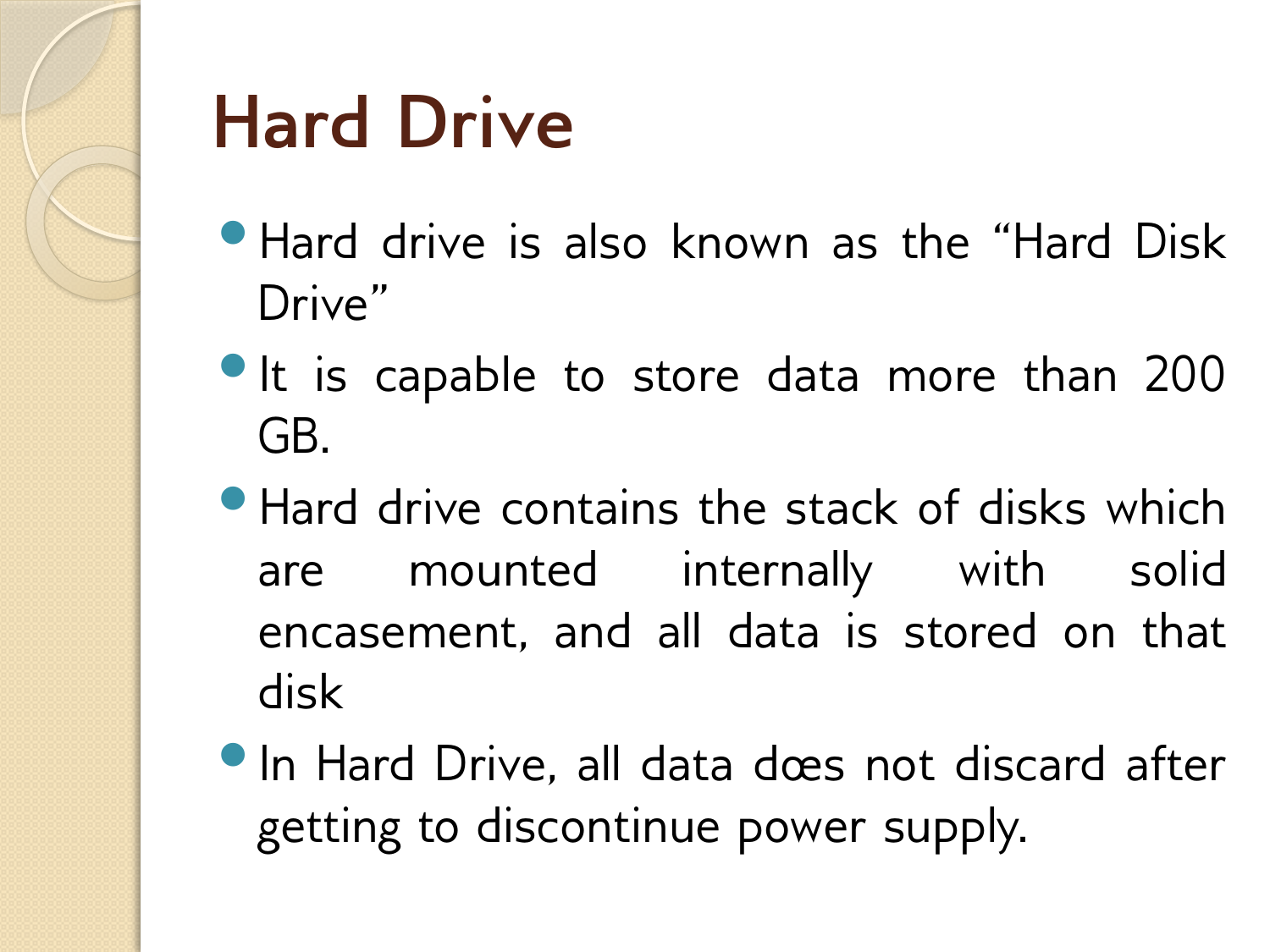

# Hard Drive
Hard drive is also known as the “Hard Disk Drive”
It is capable to store data more than 200 GB.
Hard drive contains the stack of disks which are mounted internally with solid encasement, and all data is stored on that disk
In Hard Drive, all data does not discard after getting to discontinue power supply.